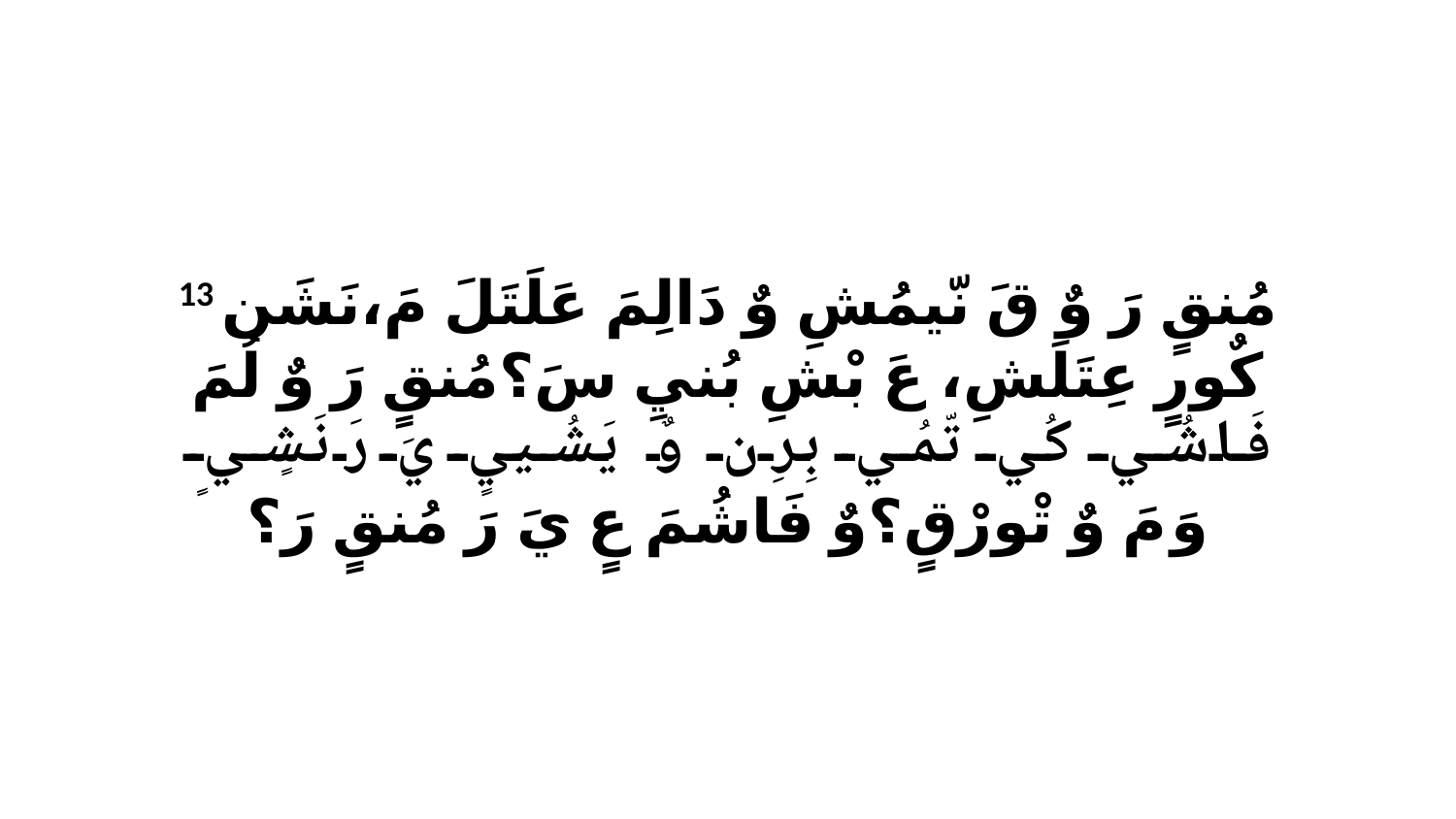

13 مُنقٍ رَ وٌ قَ نّيمُشِ وٌ دَالِمَ عَلَتَلَ مَ،نَشَن كٌورٍ عِتَلَشِ، عَ بْشِ بُنيِ سَ؟مُنقٍ رَ وٌ لُمَ فَاشُي كُي تّمُي بِرِن وٌ يَشُييٍ يَ رَ نَشٍيٍ وَ مَ وٌ تْورْقٍ؟وٌ فَاشُمَ عٍ يَ رَ مُنقٍ رَ؟